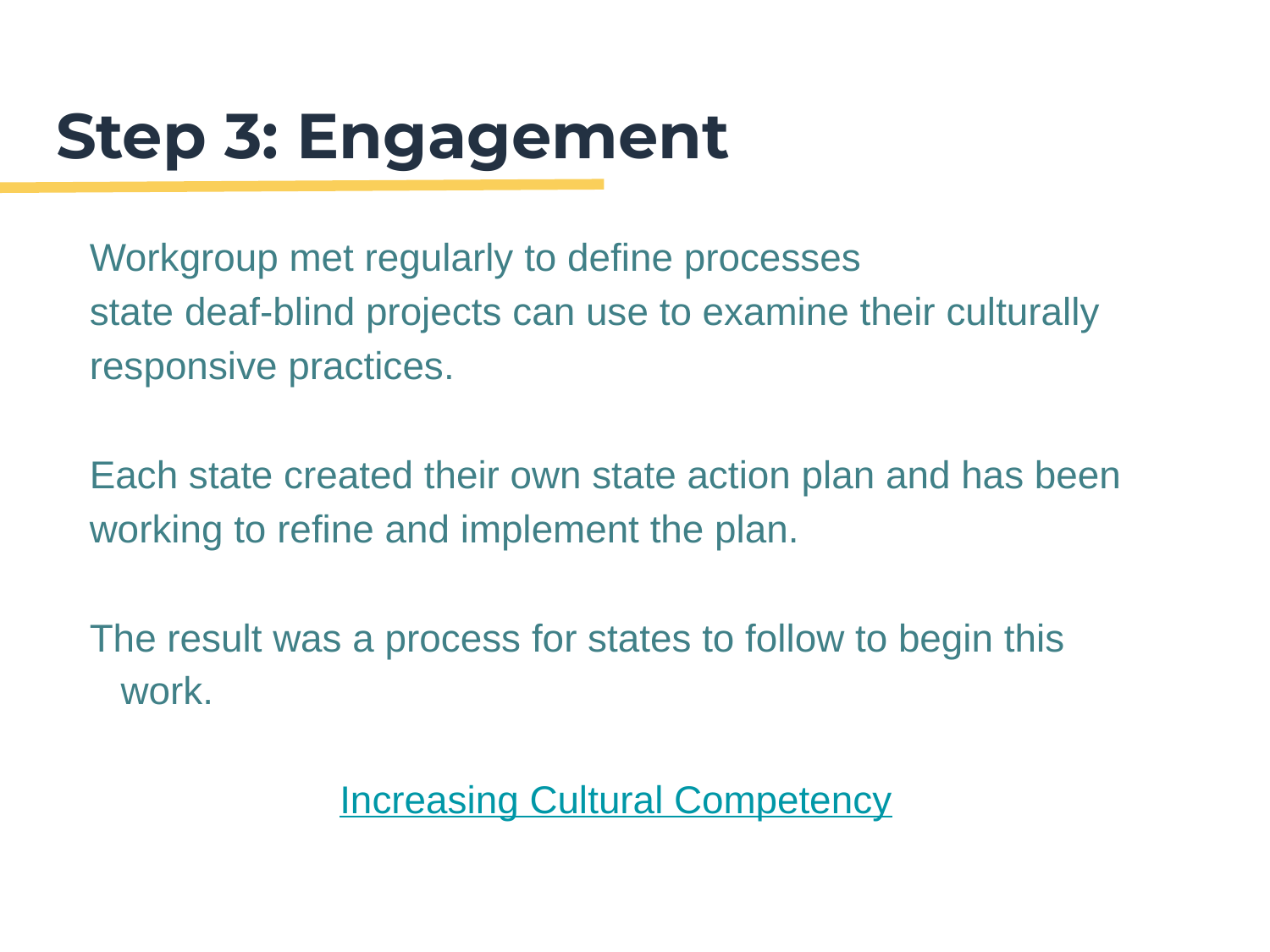

# Step 3: Engagement
Workgroup met regularly to define processes
state deaf-blind projects can use to examine their culturally
responsive practices.

Each state created their own state action plan and has been
working to refine and implement the plan.

The result was a process for states to follow to begin this work.

Increasing Cultural Competency